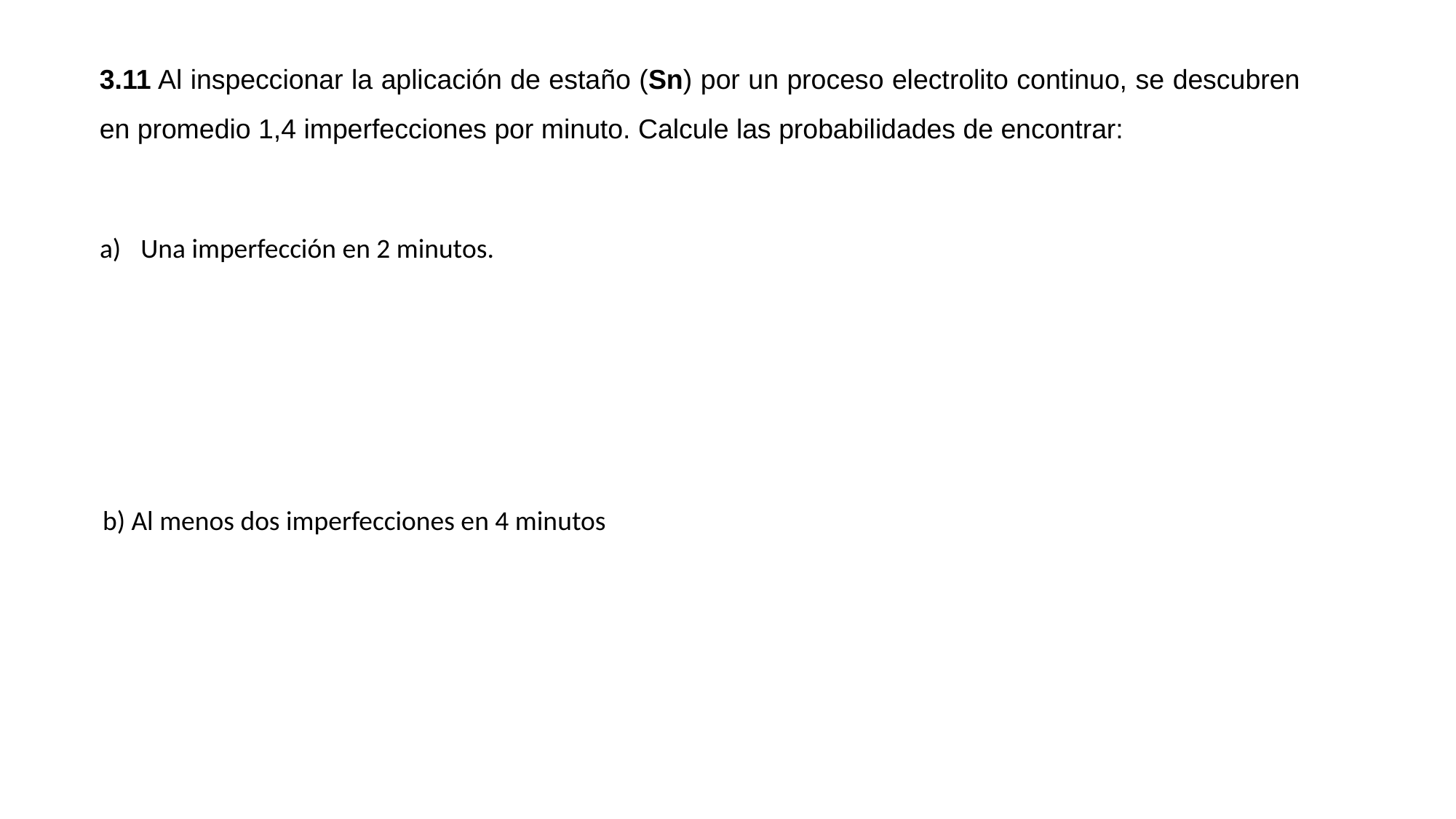

3.11 Al inspeccionar la aplicación de estaño (Sn) por un proceso electrolito continuo, se descubren en promedio 1,4 imperfecciones por minuto. Calcule las probabilidades de encontrar:
Una imperfección en 2 minutos.
b) Al menos dos imperfecciones en 4 minutos